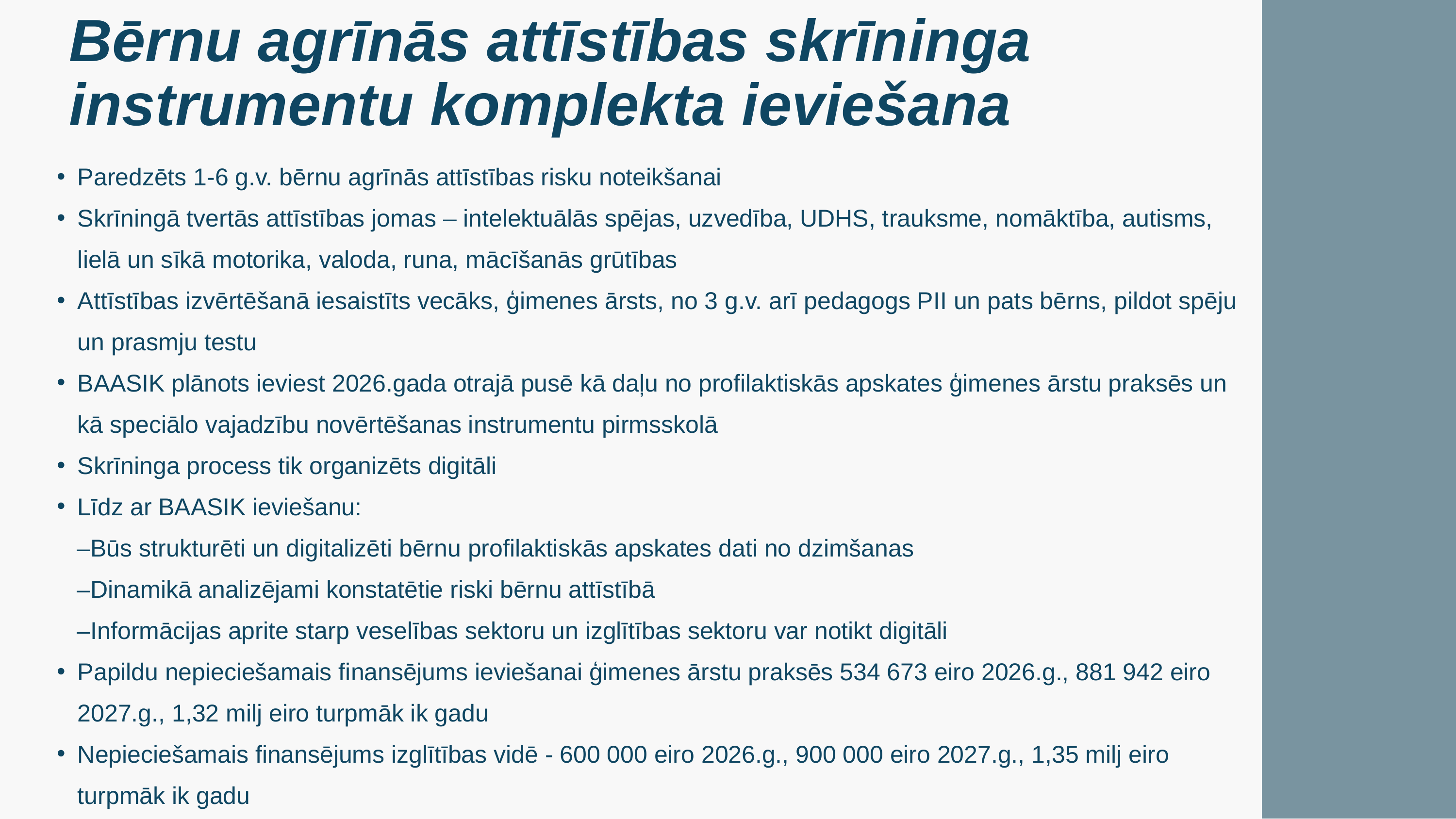

Bērnu agrīnās attīstības skrīninga instrumentu komplekta ieviešana
Paredzēts 1-6 g.v. bērnu agrīnās attīstības risku noteikšanai
Skrīningā tvertās attīstības jomas – intelektuālās spējas, uzvedība, UDHS, trauksme, nomāktība, autisms, lielā un sīkā motorika, valoda, runa, mācīšanās grūtības
Attīstības izvērtēšanā iesaistīts vecāks, ģimenes ārsts, no 3 g.v. arī pedagogs PII un pats bērns, pildot spēju un prasmju testu
BAASIK plānots ieviest 2026.gada otrajā pusē kā daļu no profilaktiskās apskates ģimenes ārstu praksēs un kā speciālo vajadzību novērtēšanas instrumentu pirmsskolā
Skrīninga process tik organizēts digitāli
Līdz ar BAASIK ieviešanu:
      –Būs strukturēti un digitalizēti bērnu profilaktiskās apskates dati no dzimšanas
      –Dinamikā analizējami konstatētie riski bērnu attīstībā
      –Informācijas aprite starp veselības sektoru un izglītības sektoru var notikt digitāli
Papildu nepieciešamais finansējums ieviešanai ģimenes ārstu praksēs 534 673 eiro 2026.g., 881 942 eiro 2027.g., 1,32 milj eiro turpmāk ik gadu
Nepieciešamais finansējums izglītības vidē - 600 000 eiro 2026.g., 900 000 eiro 2027.g., 1,35 milj eiro turpmāk ik gadu